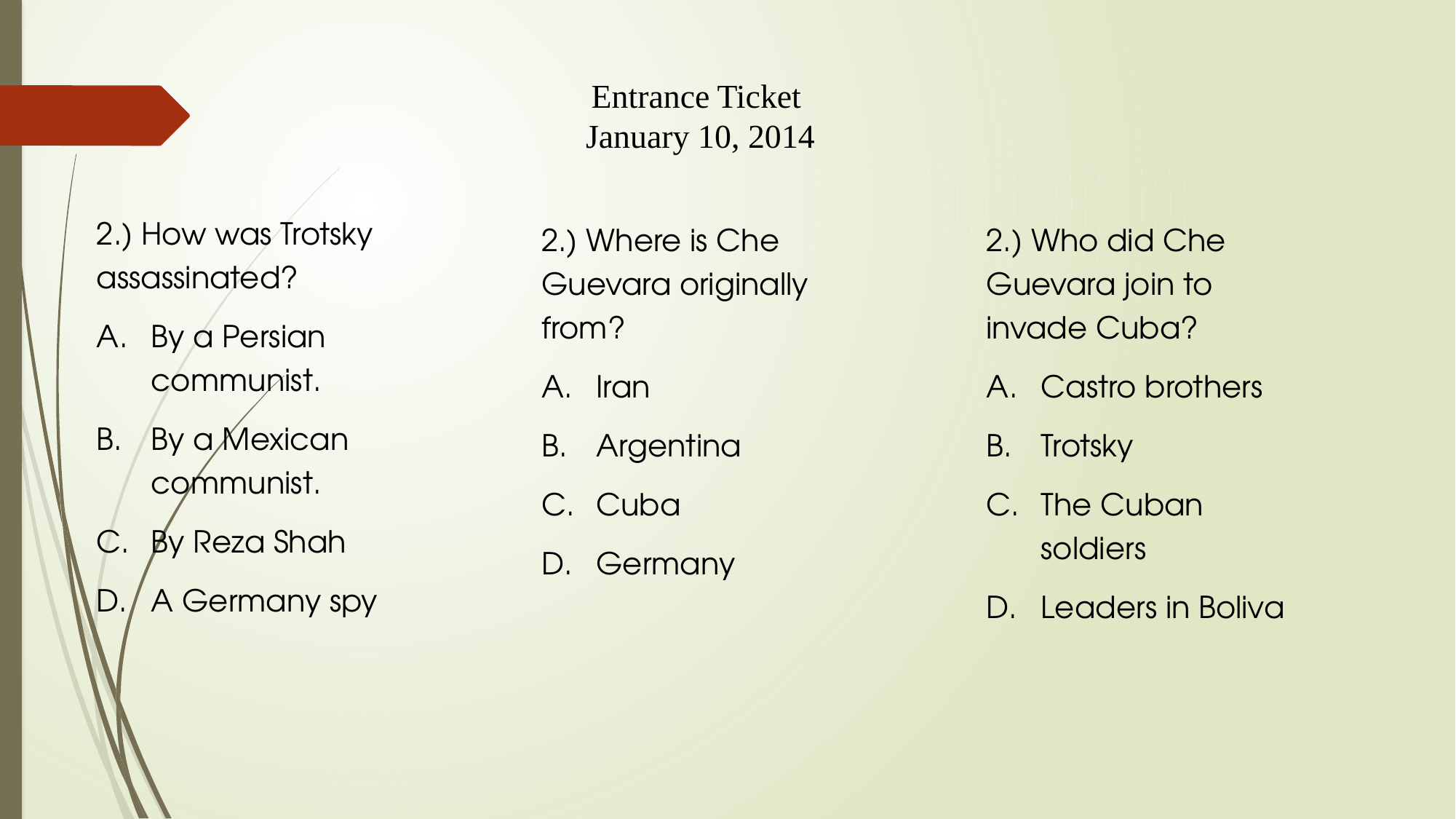

Entrance Ticket
January 10, 2014
2.) How was Trotsky assassinated?
By a Persian communist.
By a Mexican communist.
By Reza Shah
A Germany spy

2.) Where is Che Guevara originally from?
Iran
Argentina
Cuba
Germany

2.) Who did Che Guevara join to invade Cuba?
Castro brothers
Trotsky
The Cuban soldiers
Leaders in Boliva